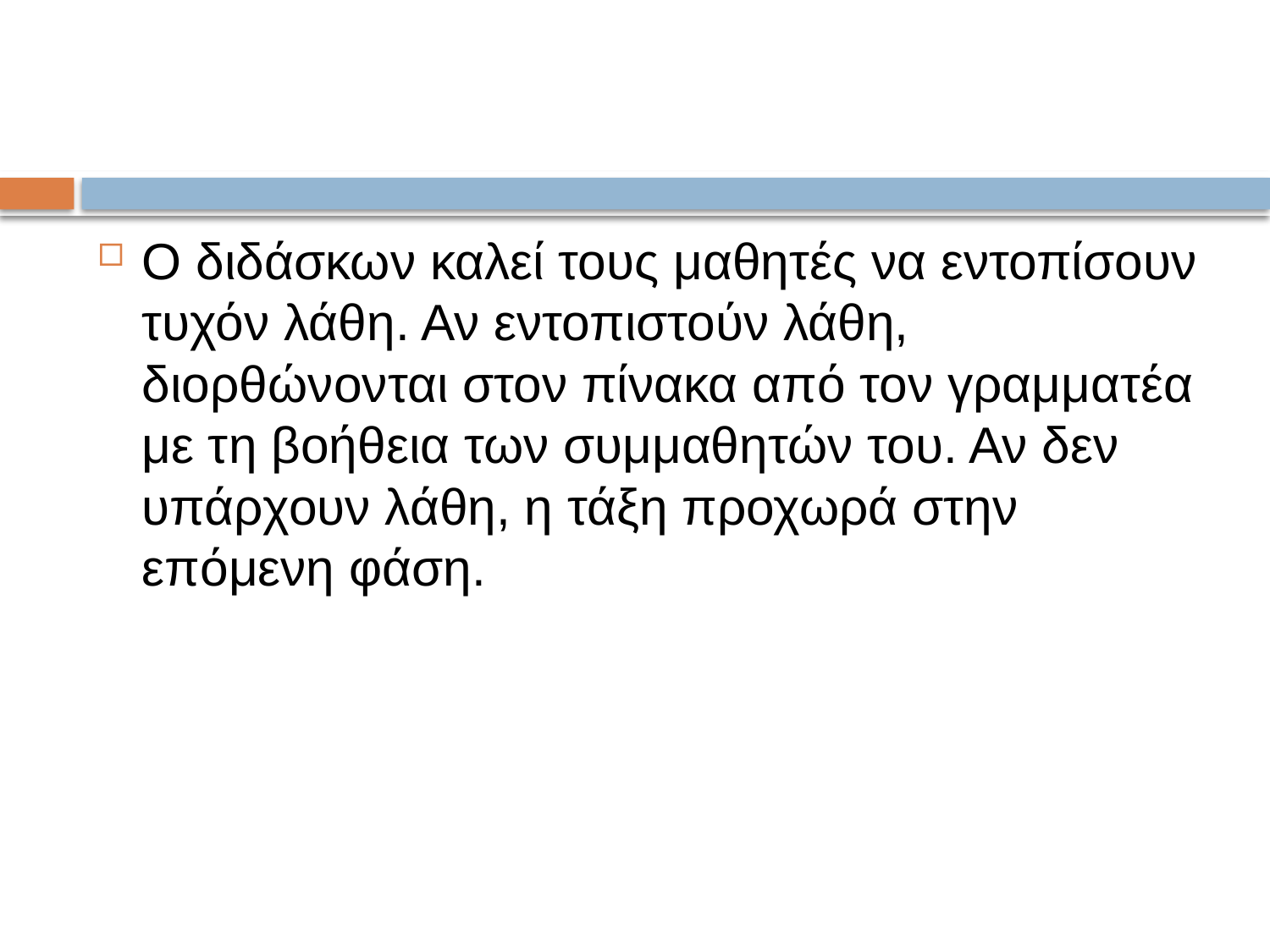

#
Ο διδάσκων καλεί τους μαθητές να εντοπίσουν τυχόν λάθη. Αν εντοπιστούν λάθη, διορθώνονται στον πίνακα από τον γραμματέα με τη βοήθεια των συμμαθητών του. Αν δεν υπάρχουν λάθη, η τάξη προχωρά στην επόμενη φάση.